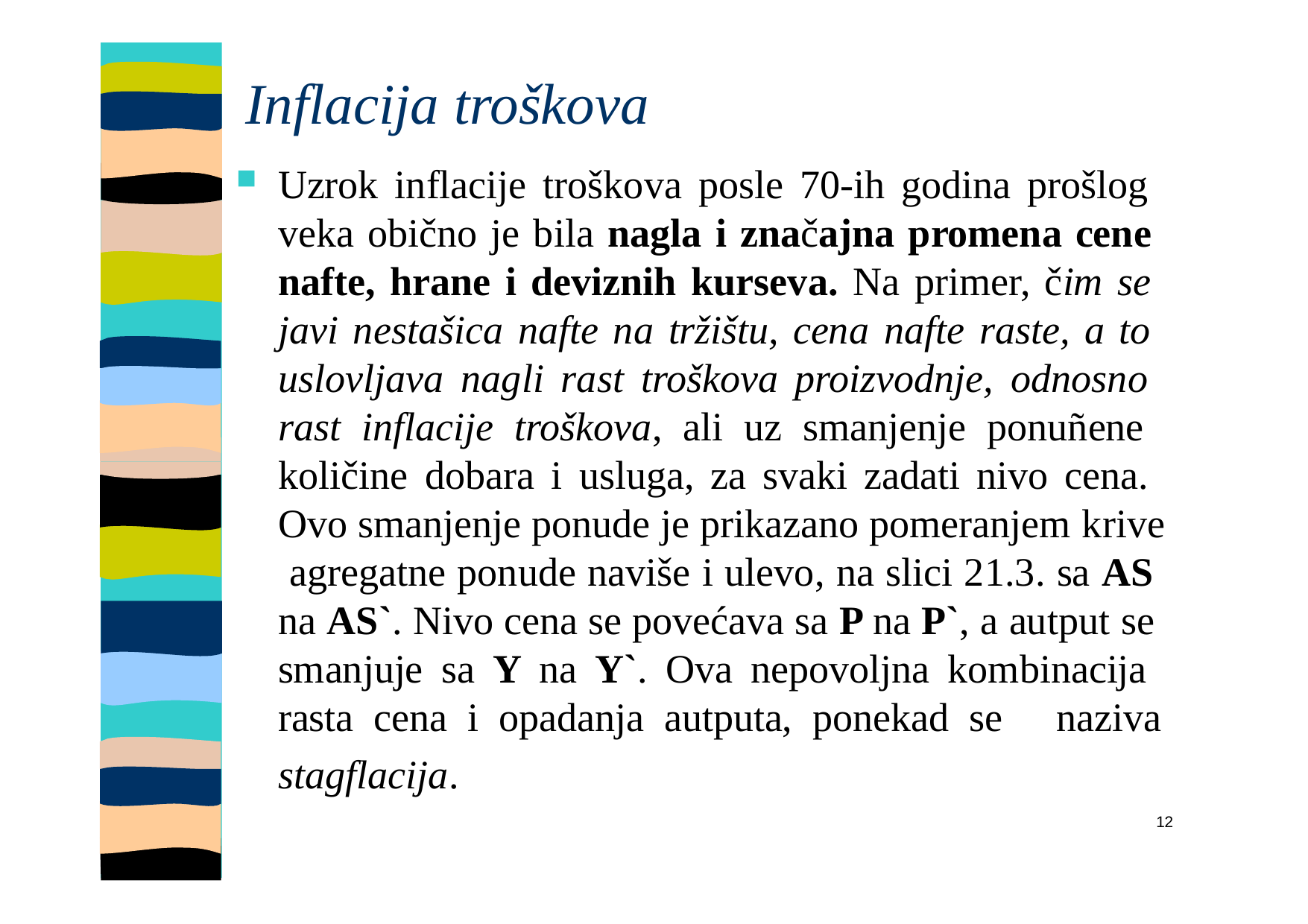

# Inflacija troškova
Uzrok inflacije troškova posle 70-ih godina prošlog  veka obično je bila nagla i značajna promena cene  nafte, hrane i deviznih kurseva. Na primer, čim se  javi nestašica nafte na tržištu, cena nafte raste, a to  uslovljava nagli rast troškova proizvodnje, odnosno  rast inflacije troškova, ali uz smanjenje ponuñene  količine dobara i usluga, za svaki zadati nivo cena.  Ovo smanjenje ponude je prikazano pomeranjem krive  agregatne ponude naviše i ulevo, na slici 21.3. sa AS  na AS`. Nivo cena se povećava sa P na P`, a autput se  smanjuje sa Y na Y`. Ova nepovoljna kombinacija  rasta  cena  i  opadanja  autputa,  ponekad  se     naziva
stagflacija.

12